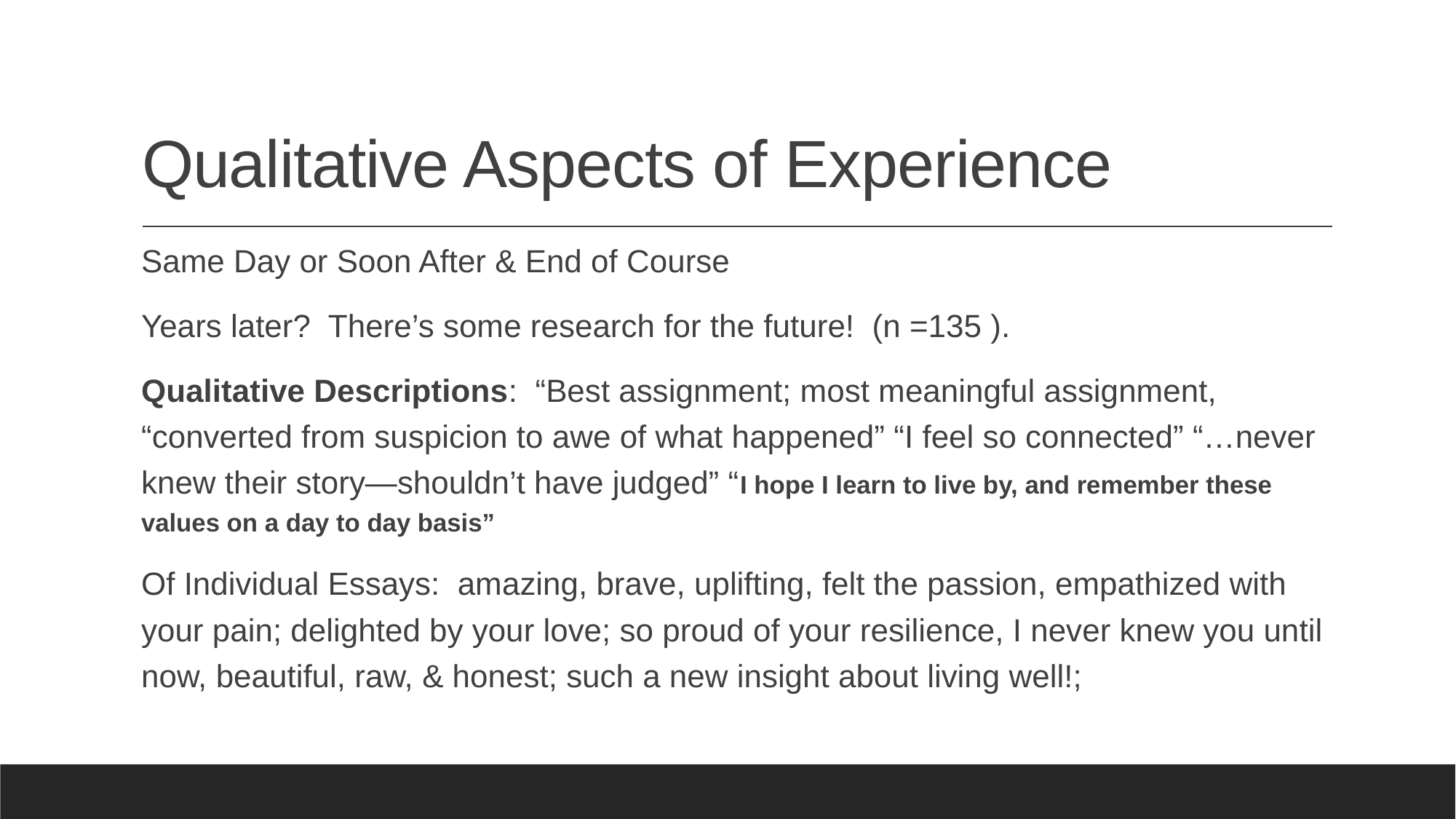

# Qualitative Aspects of Experience
Same Day or Soon After & End of Course
Years later?  There’s some research for the future!  (n =135 ).
Qualitative Descriptions:  “Best assignment; most meaningful assignment, “converted from suspicion to awe of what happened” “I feel so connected” “…never knew their story—shouldn’t have judged” “I hope I learn to live by, and remember these values on a day to day basis”
Of Individual Essays:  amazing, brave, uplifting, felt the passion, empathized with your pain; delighted by your love; so proud of your resilience, I never knew you until now, beautiful, raw, & honest; such a new insight about living well!;